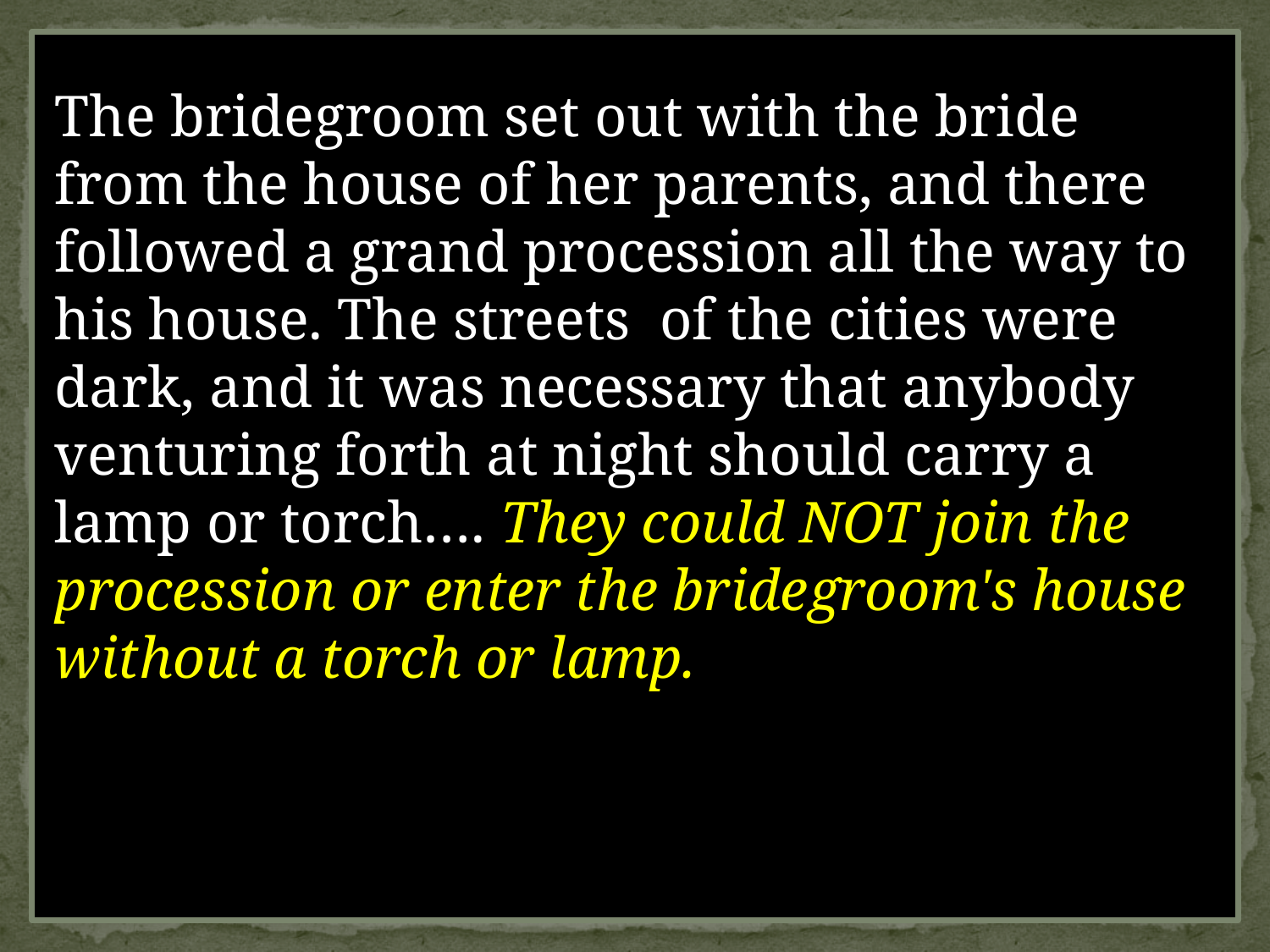

The bridegroom set out with the bride from the house of her parents, and there followed a grand procession all the way to his house. The streets  of the cities were dark, and it was necessary that anybody venturing forth at night should carry a lamp or torch…. They could NOT join the procession or enter the bridegroom's house without a torch or lamp.